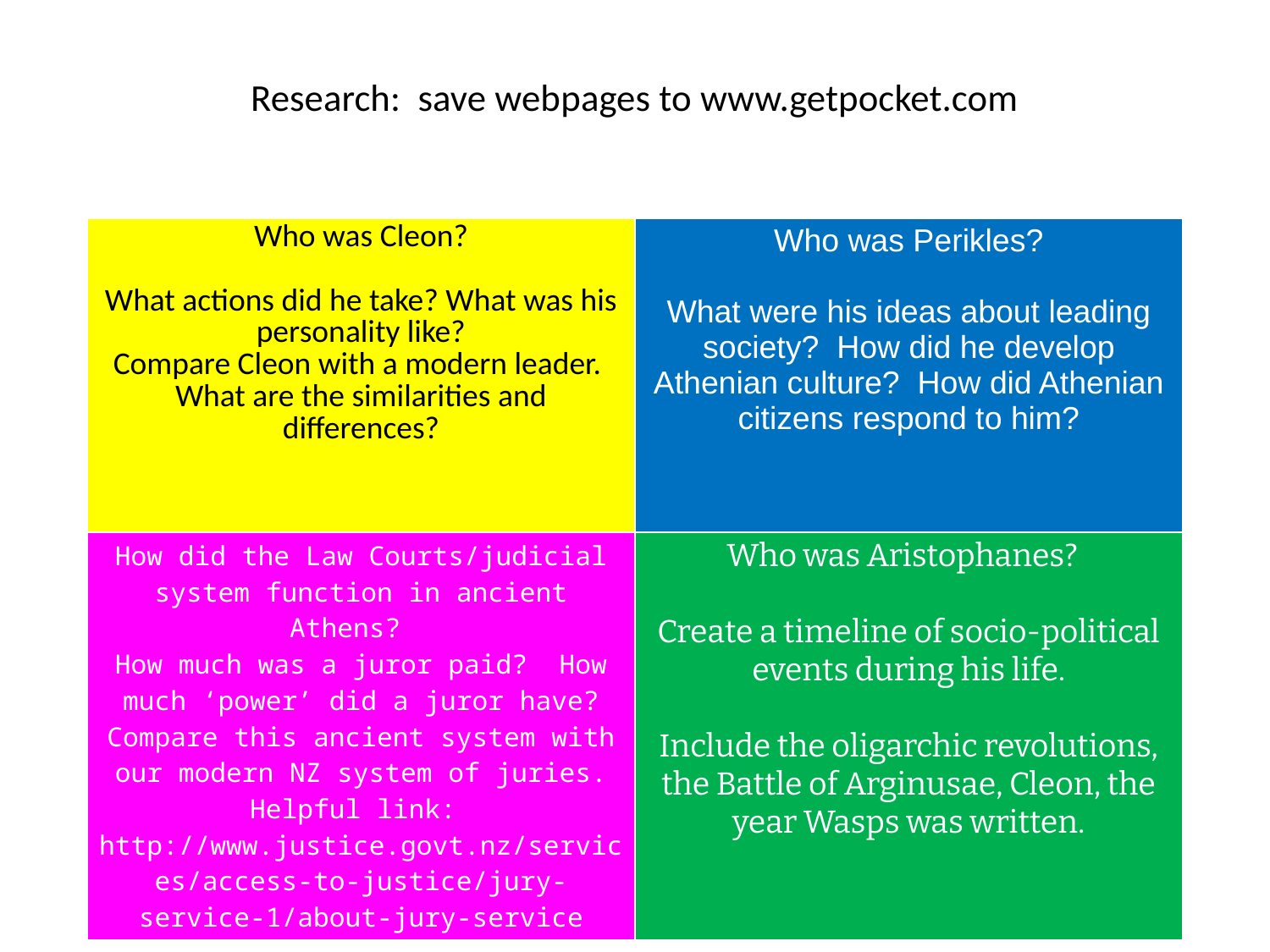

# Research:  save webpages to www.getpocket.com
| Who was Cleon? What actions did he take? What was his personality like? Compare Cleon with a modern leader. What are the similarities and differences? | Who was Perikles? What were his ideas about leading society? How did he develop Athenian culture? How did Athenian citizens respond to him? |
| --- | --- |
| How did the Law Courts/judicial system function in ancient Athens? How much was a juror paid? How much ‘power’ did a juror have? Compare this ancient system with our modern NZ system of juries. Helpful link: http://www.justice.govt.nz/services/access-to-justice/jury-service-1/about-jury-service | Who was Aristophanes? Create a timeline of socio-political events during his life. Include the oligarchic revolutions, the Battle of Arginusae, Cleon, the year Wasps was written. |